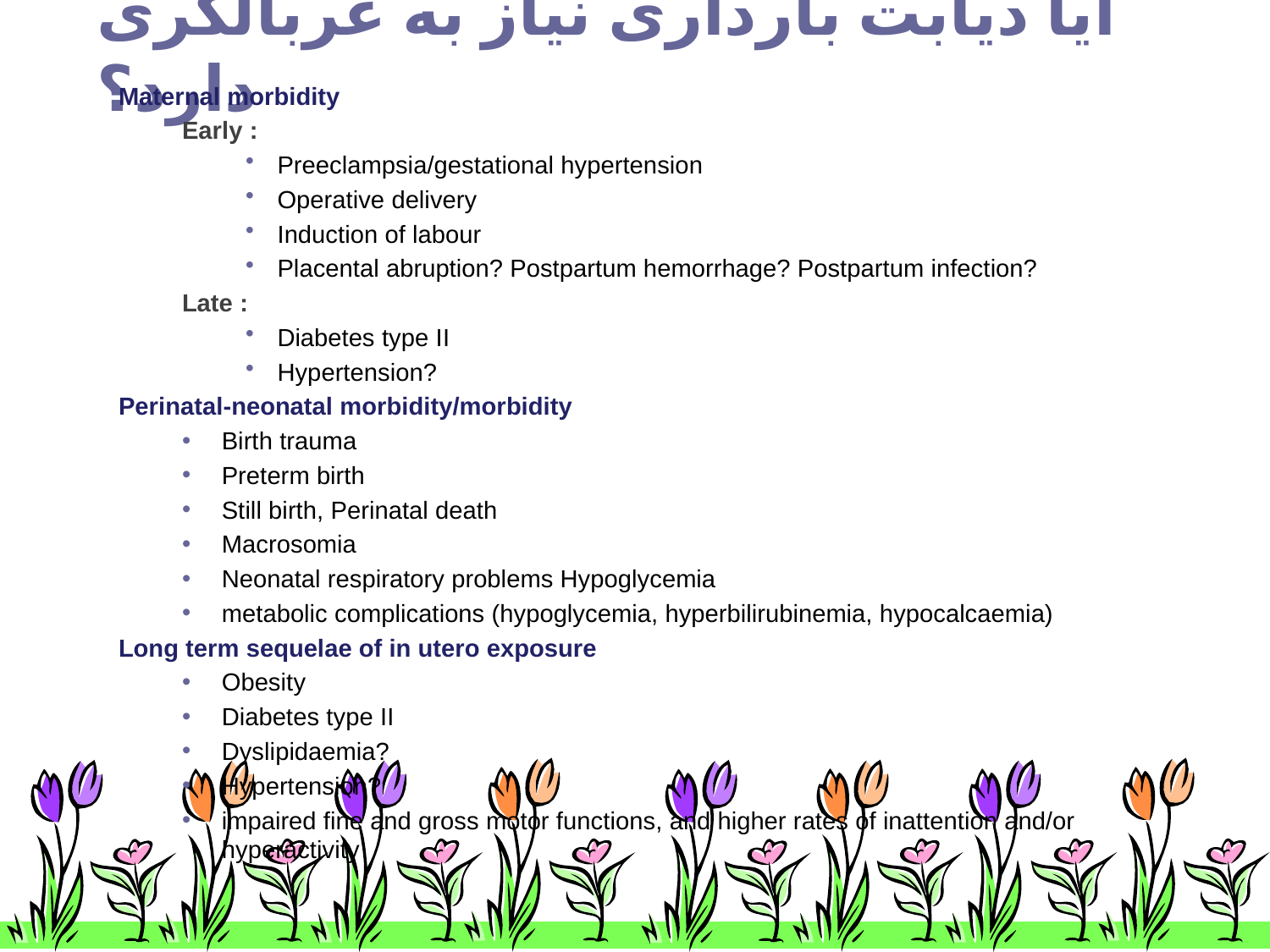

# آیا دیابت بارداری نیاز به غربالگری دارد؟
Maternal morbidity
Early :
Preeclampsia/gestational hypertension
Operative delivery
Induction of labour
Placental abruption? Postpartum hemorrhage? Postpartum infection?
Late :
Diabetes type II
Hypertension?
Perinatal-neonatal morbidity/morbidity
Birth trauma
Preterm birth
Still birth, Perinatal death
Macrosomia
Neonatal respiratory problems Hypoglycemia
metabolic complications (hypoglycemia, hyperbilirubinemia, hypocalcaemia)
Long term sequelae of in utero exposure
Obesity
Diabetes type II
Dyslipidaemia?
Hypertension?
impaired fine and gross motor functions, and higher rates of inattention and/or hyperactivity